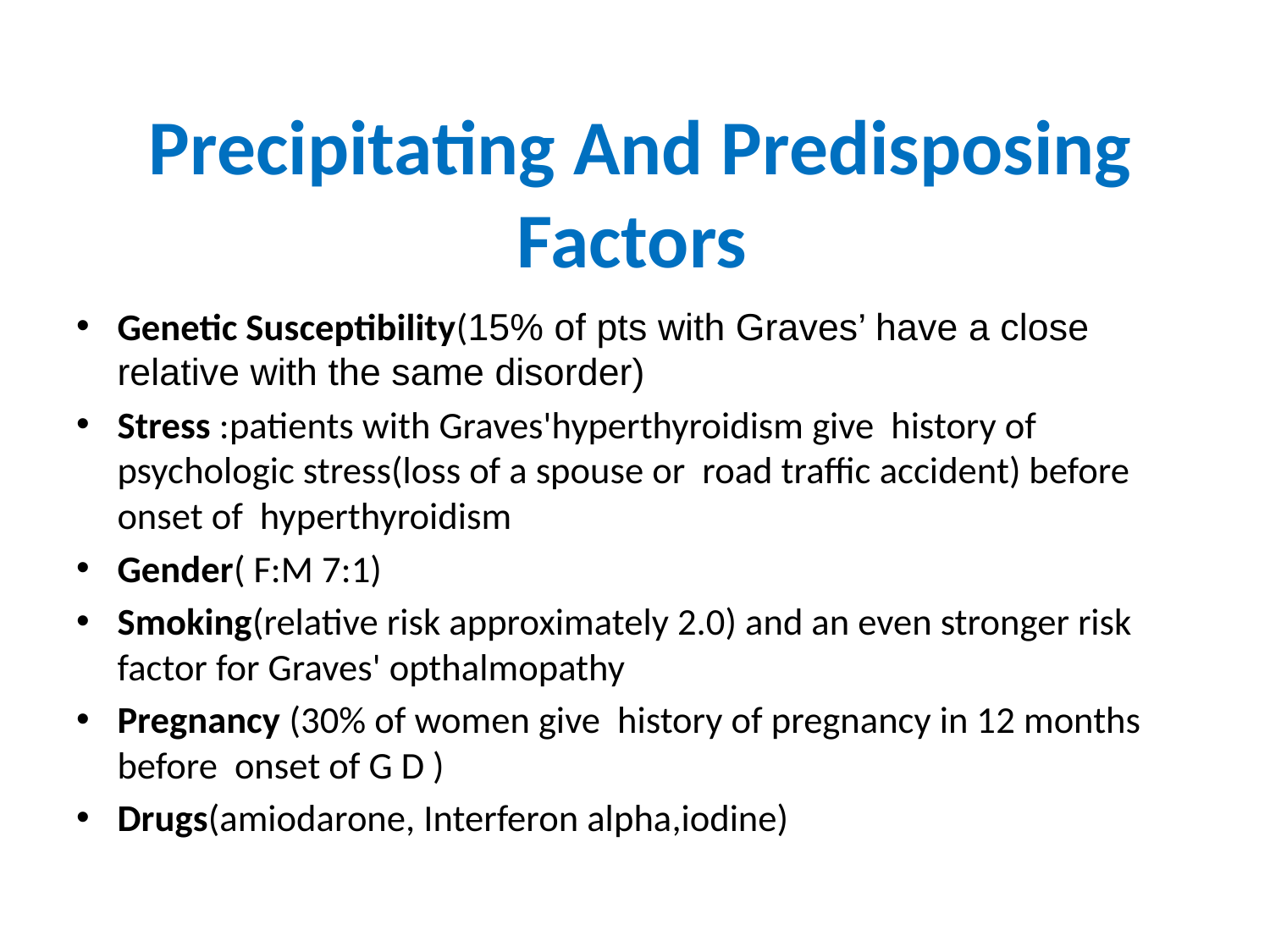

# Precipitating And Predisposing Factors
Genetic Susceptibility(15% of pts with Graves’ have a close relative with the same disorder)
Stress :patients with Graves'hyperthyroidism give  history of  psychologic stress(loss of a spouse or  road traffic accident) before onset of  hyperthyroidism
Gender( F:M 7:1)
Smoking(relative risk approximately 2.0) and an even stronger risk factor for Graves' opthalmopathy
Pregnancy (30% of women give  history of pregnancy in 12 months before  onset of G D )
Drugs(amiodarone, Interferon alpha,iodine)